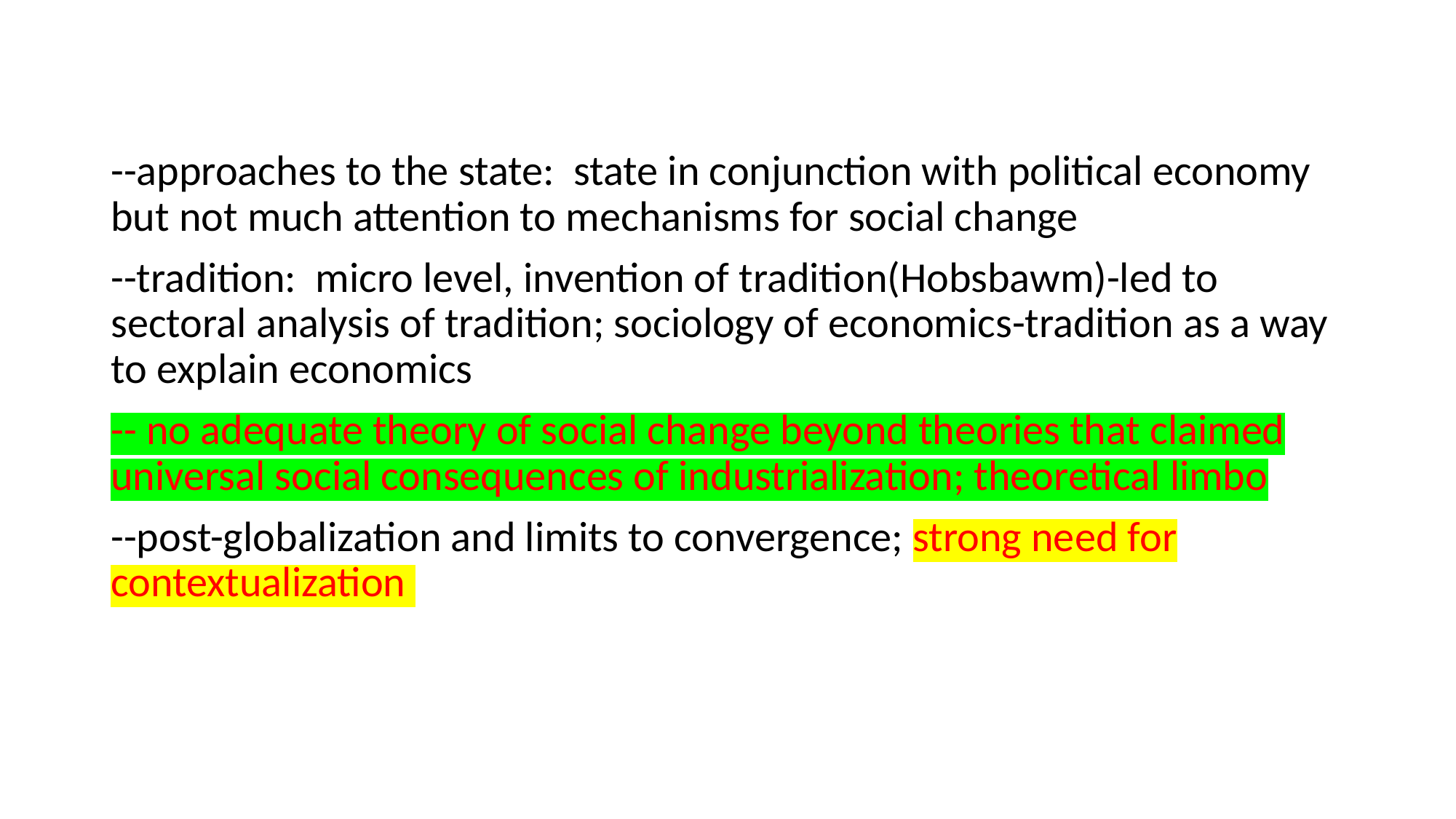

#
--approaches to the state:  state in conjunction with political economy but not much attention to mechanisms for social change
--tradition:  micro level, invention of tradition(Hobsbawm)-led to sectoral analysis of tradition; sociology of economics-tradition as a way to explain economics
-- no adequate theory of social change beyond theories that claimed universal social consequences of industrialization; theoretical limbo
--post-globalization and limits to convergence; strong need for contextualization